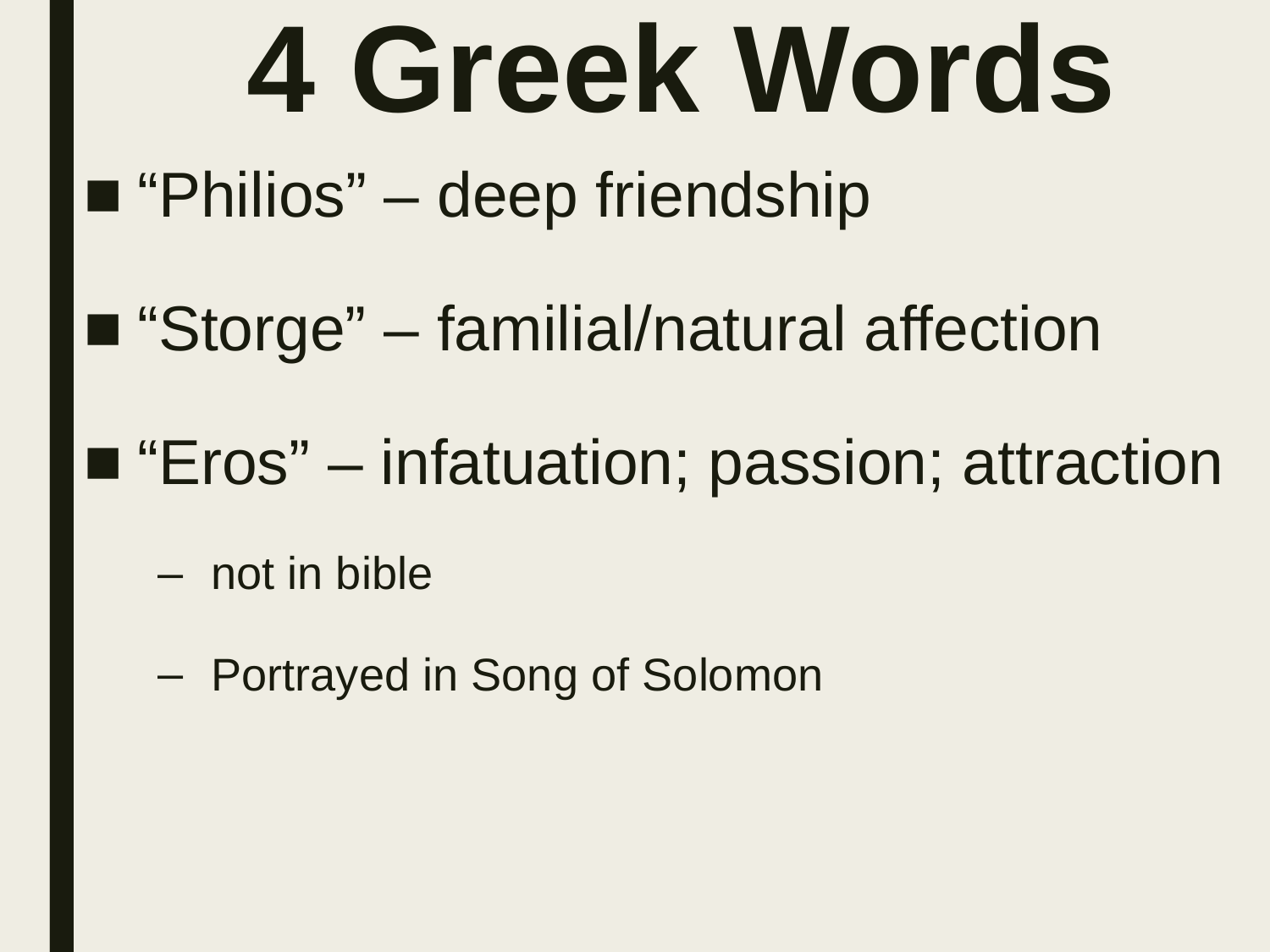

# 4 Greek Words
“Philios” – deep friendship

“Storge” – familial/natural affection

“Eros” – infatuation; passion; attraction

not in bible

Portrayed in Song of Solomon